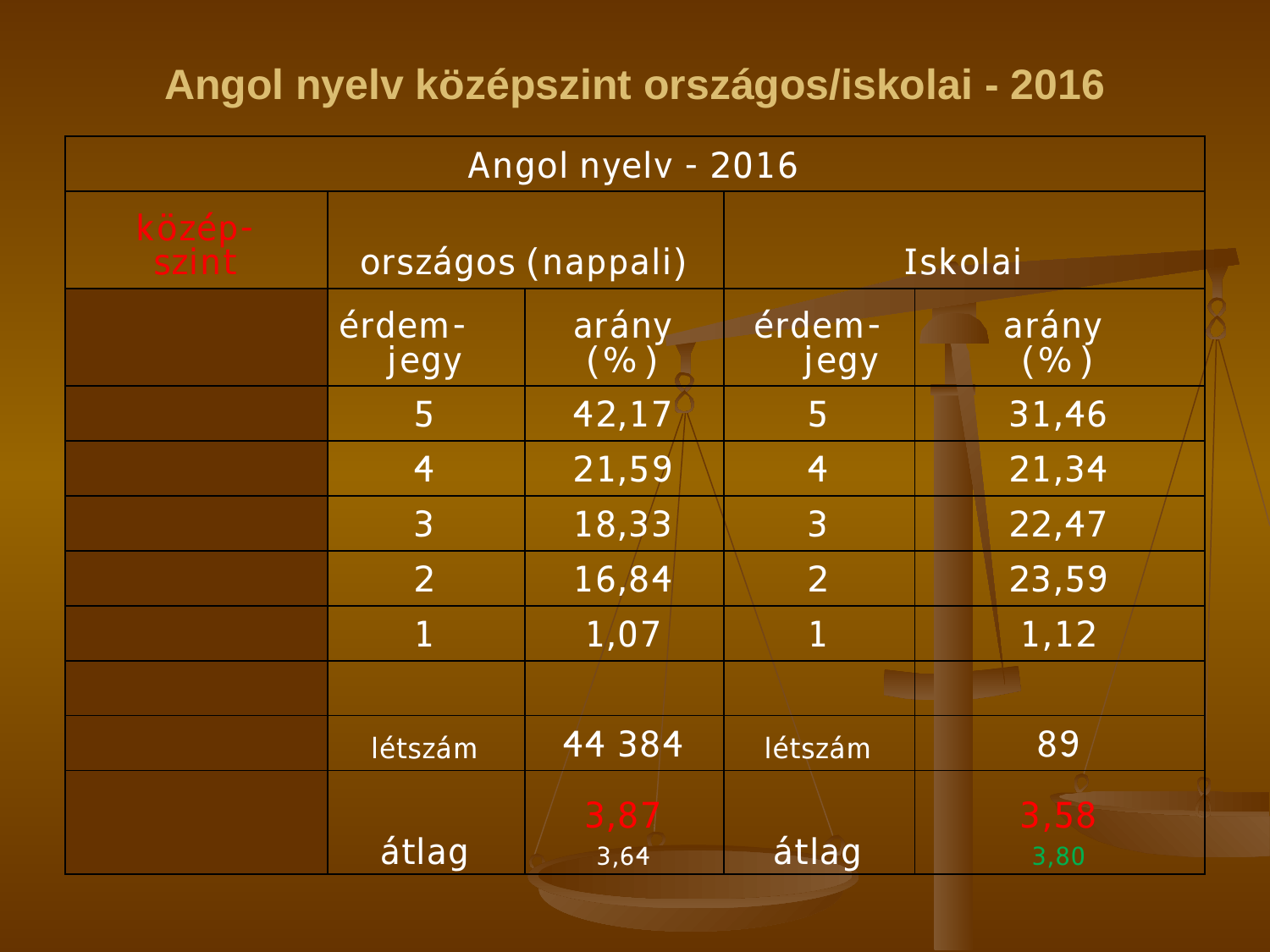

# Angol nyelv középszint országos/iskolai - 2016
| Angol nyelv - 2016 |  |  |  |  |
| --- | --- | --- | --- | --- |
| közép- szint | országos (nappali) |  | Iskolai |  |
|  | érdem- jegy | arány (%) | érdem-jegy | arány (%) |
|  | 5 | 42,17 | 5 | 31,46 |
|  | 4 | 21,59 | 4 | 21,34 |
|  | 3 | 18,33 | 3 | 22,47 |
|  | 2 | 16,84 | 2 | 23,59 |
|  | 1 | 1,07 | 1 | 1,12 |
|  |  |  |  |  |
|  | létszám | 44 384 | létszám | 89 |
|  | átlag | 3,87 3,64 | átlag | 3,58 3,80 |